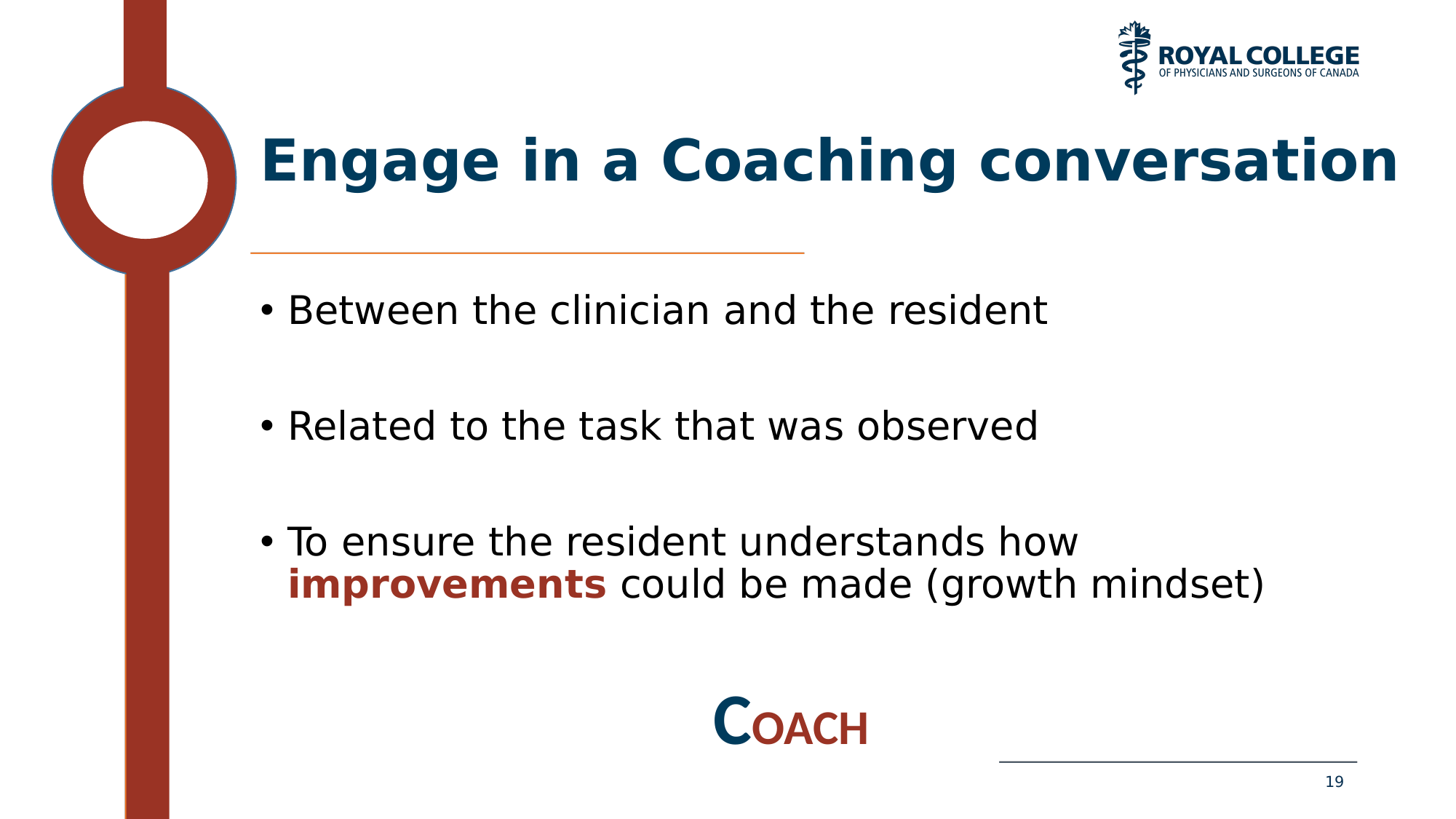

# Engage in a Coaching conversation
Between the clinician and the resident

Related to the task that was observed

To ensure the resident understands how improvements could be made (growth mindset)
COACH

19